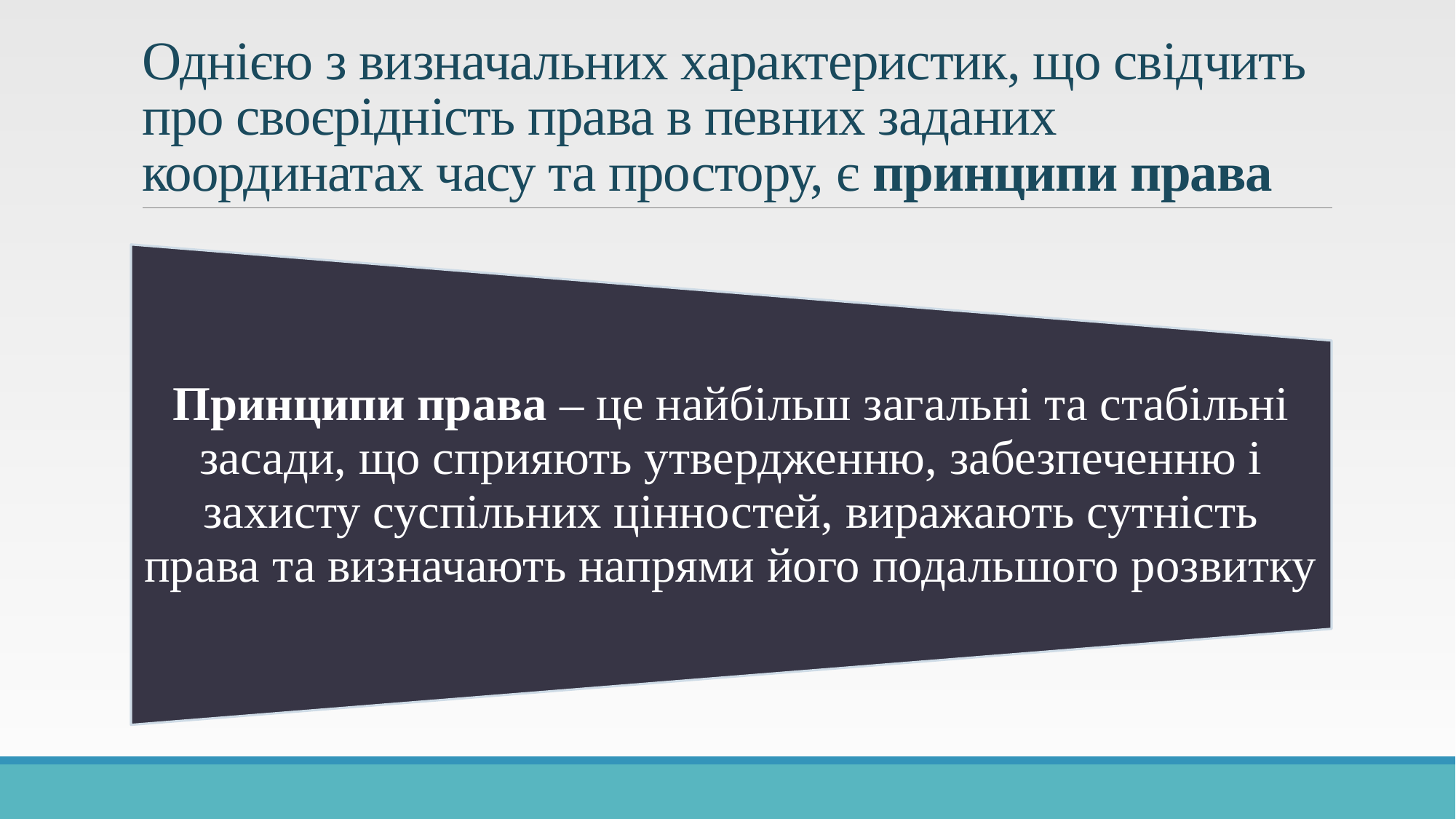

# Однією з визначальних характеристик, що свідчить про своєрідність права в певних заданих координатах часу та простору, є принципи права
Принципи права – це найбільш загальні та стабільні засади, що сприяють утвердженню, забезпеченню і захисту суспільних цінностей, виражають сутність права та визначають напрями його подальшого розвитку